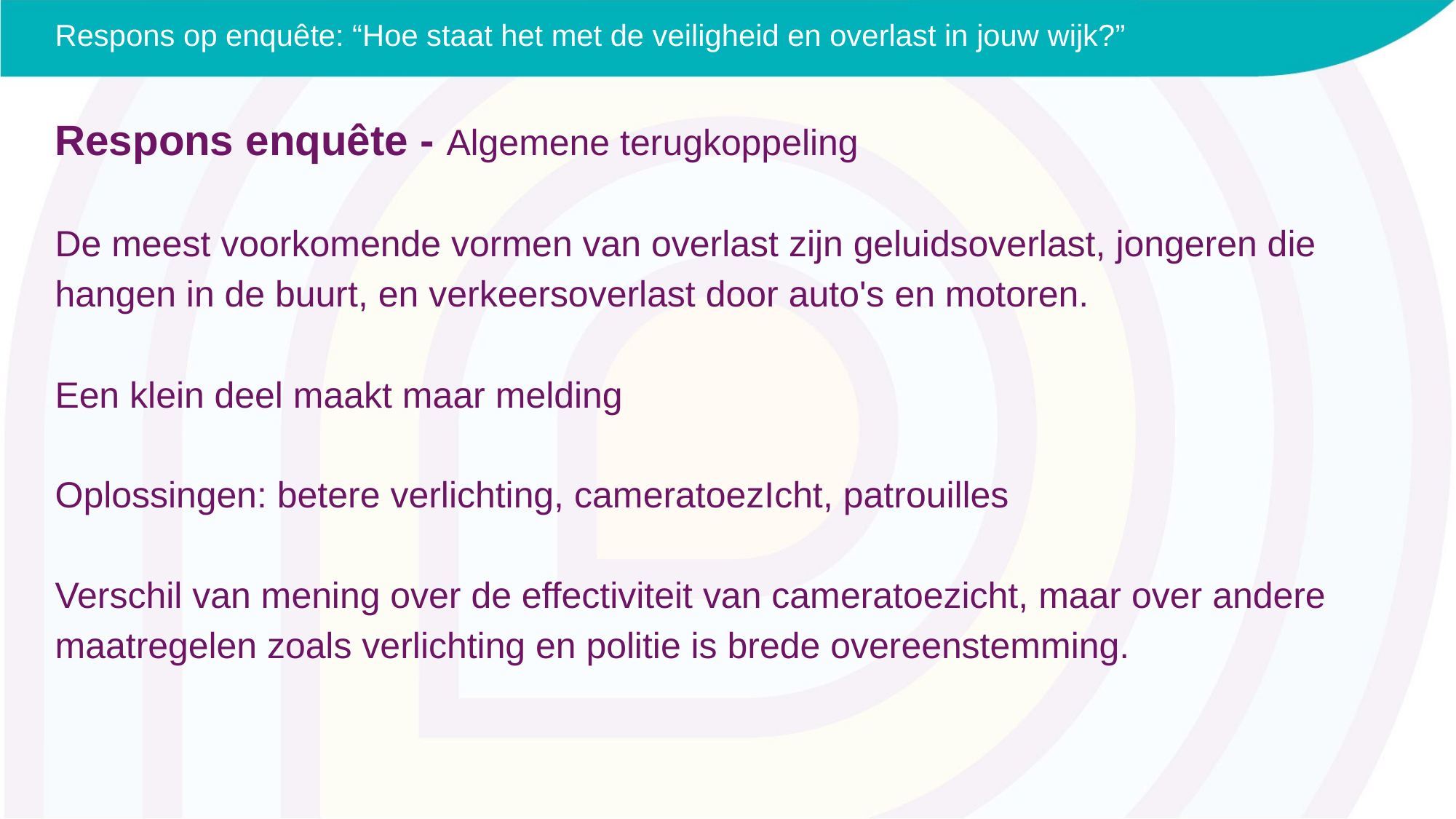

# Respons op enquête: “Hoe staat het met de veiligheid en overlast in jouw wijk?”
Respons enquête - Algemene terugkoppeling

De meest voorkomende vormen van overlast zijn geluidsoverlast, jongeren die hangen in de buurt, en verkeersoverlast door auto's en motoren.

Een klein deel maakt maar melding

Oplossingen: betere verlichting, cameratoezIcht, patrouilles

Verschil van mening over de effectiviteit van cameratoezicht, maar over andere maatregelen zoals verlichting en politie is brede overeenstemming.